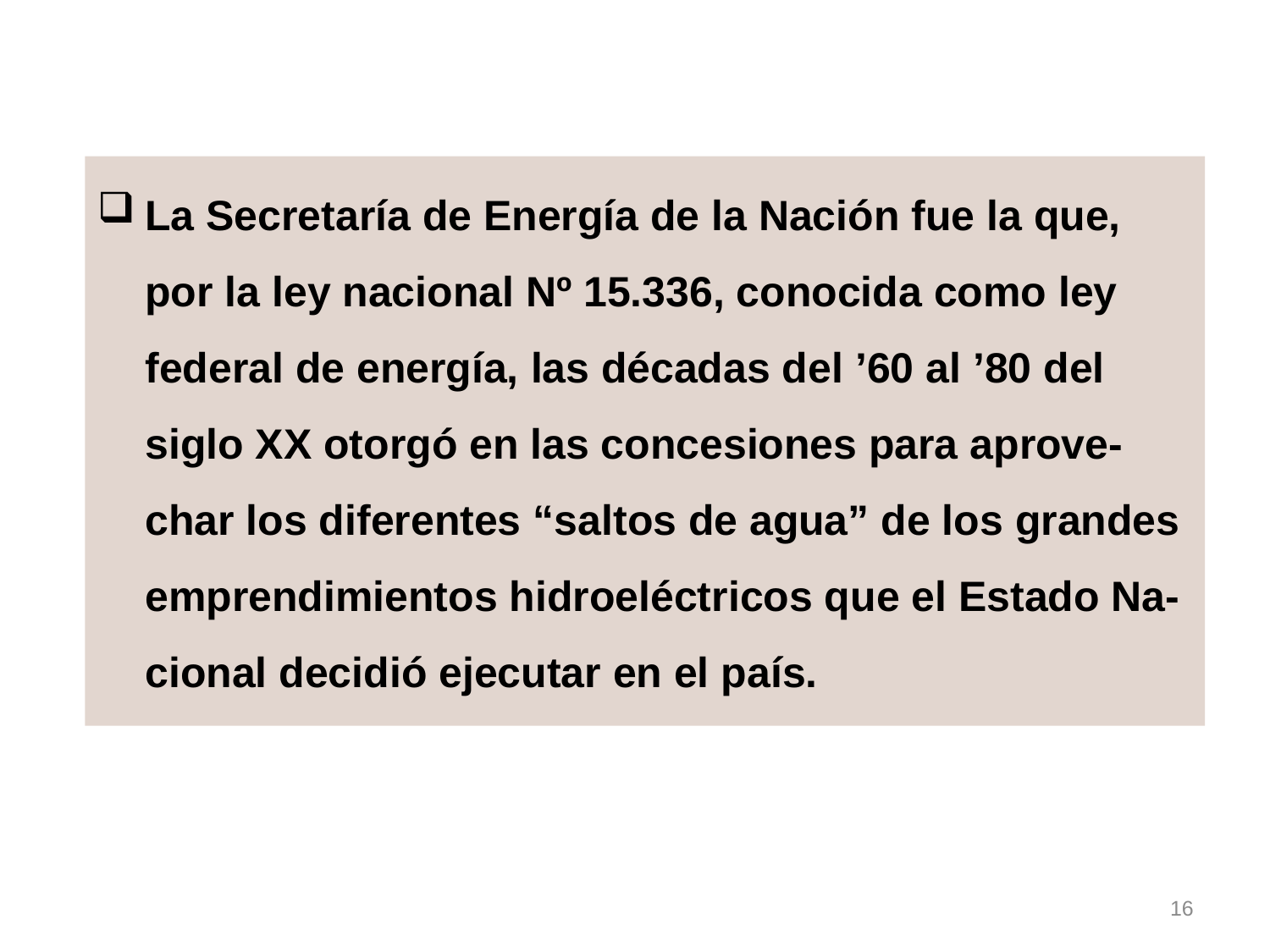

La Secretaría de Energía de la Nación fue la que, por la ley nacional Nº 15.336, conocida como ley federal de energía, las décadas del ’60 al ’80 del siglo XX otorgó en las concesiones para aprove-char los diferentes “saltos de agua” de los grandes emprendimientos hidroeléctricos que el Estado Na-cional decidió ejecutar en el país.
16